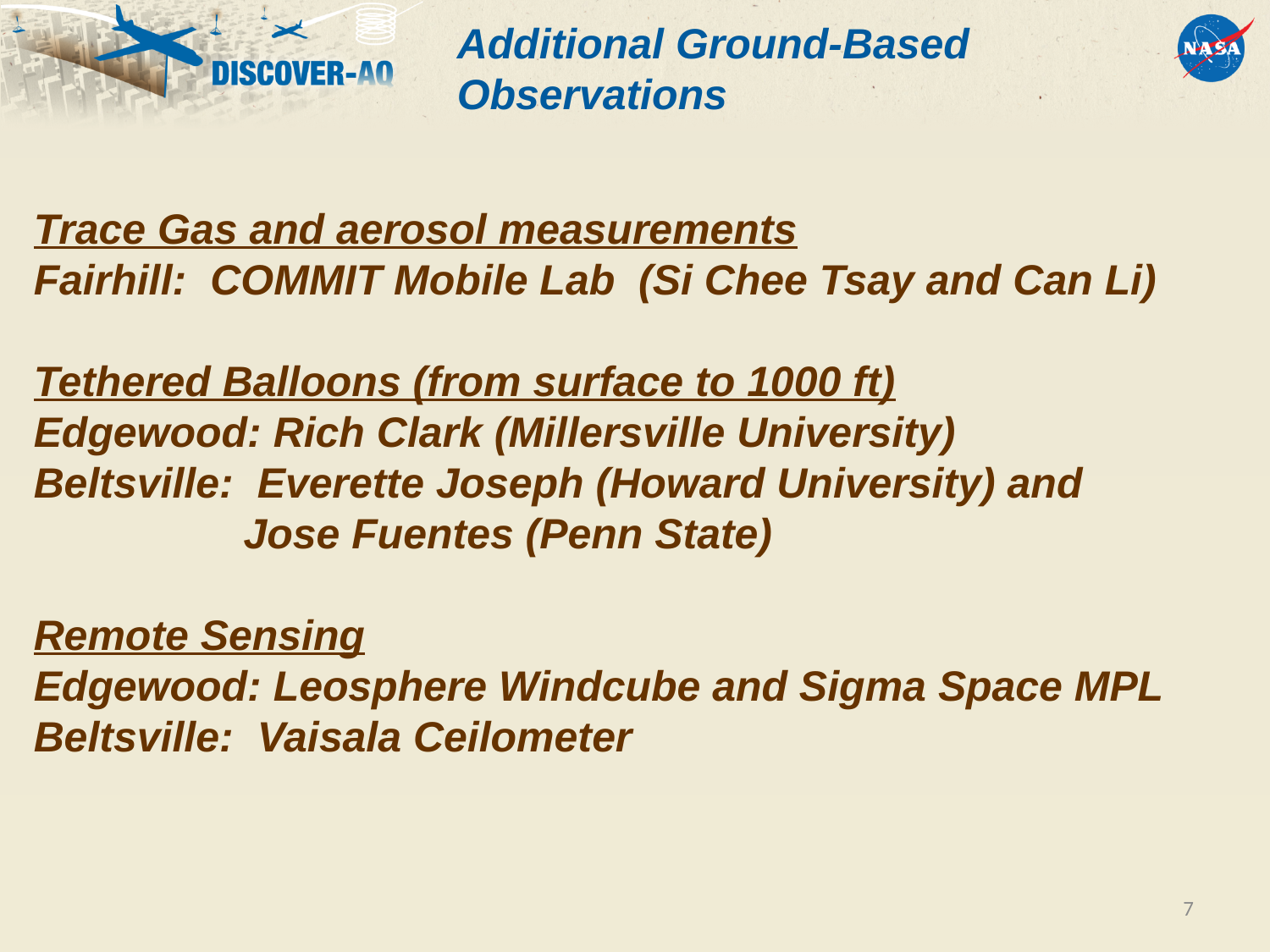

Additional Ground-Based
Observations
Trace Gas and aerosol measurements
Fairhill:  COMMIT Mobile Lab  (Si Chee Tsay and Can Li)

Tethered Balloons (from surface to 1000 ft)
Edgewood: Rich Clark (Millersville University)
Beltsville:  Everette Joseph (Howard University) and
	       Jose Fuentes (Penn State)

Remote Sensing
Edgewood: Leosphere Windcube and Sigma Space MPL
Beltsville:  Vaisala Ceilometer
7